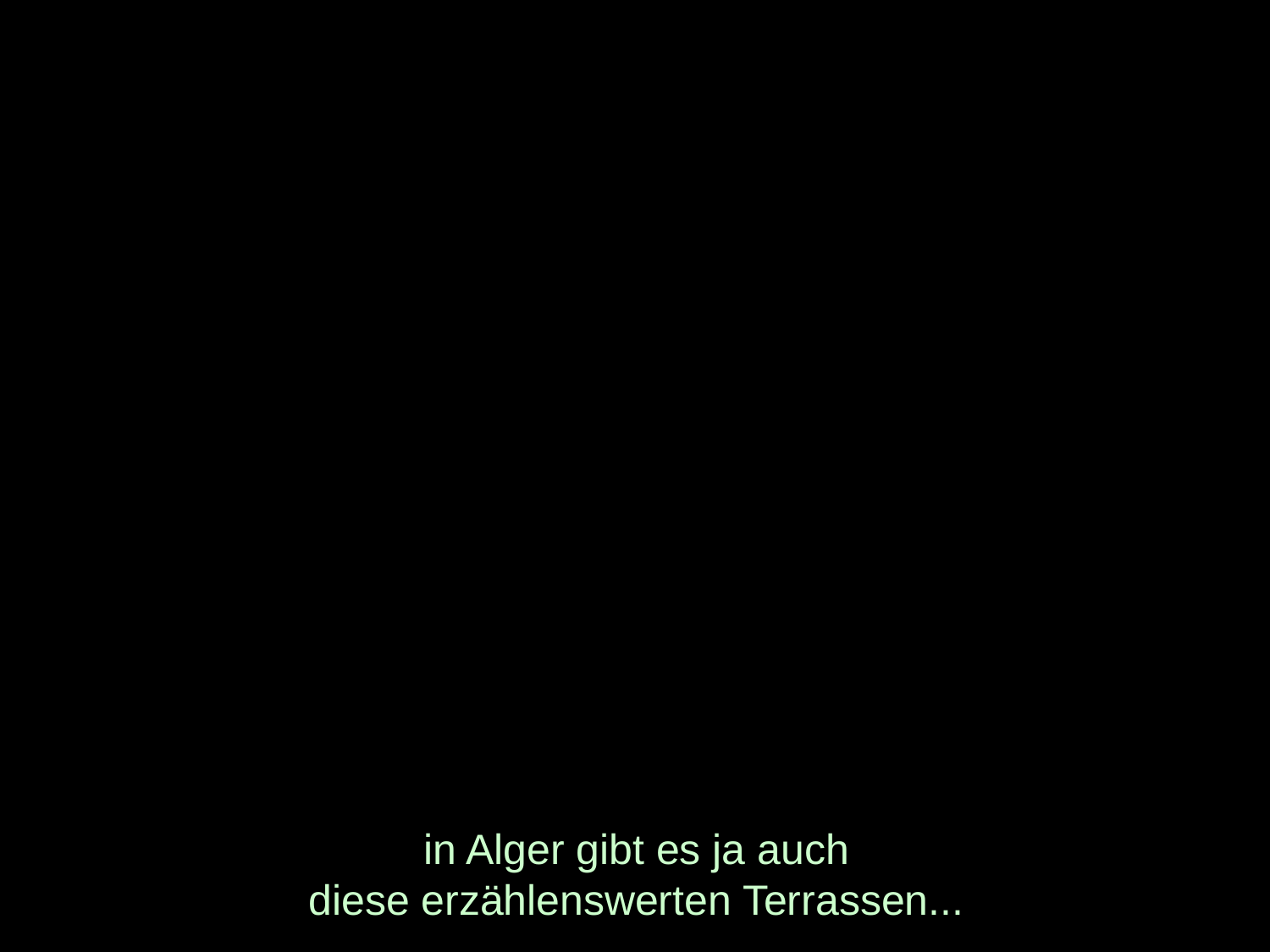

# in Alger gibt es ja auch diese erzählenswerten Terrassen...